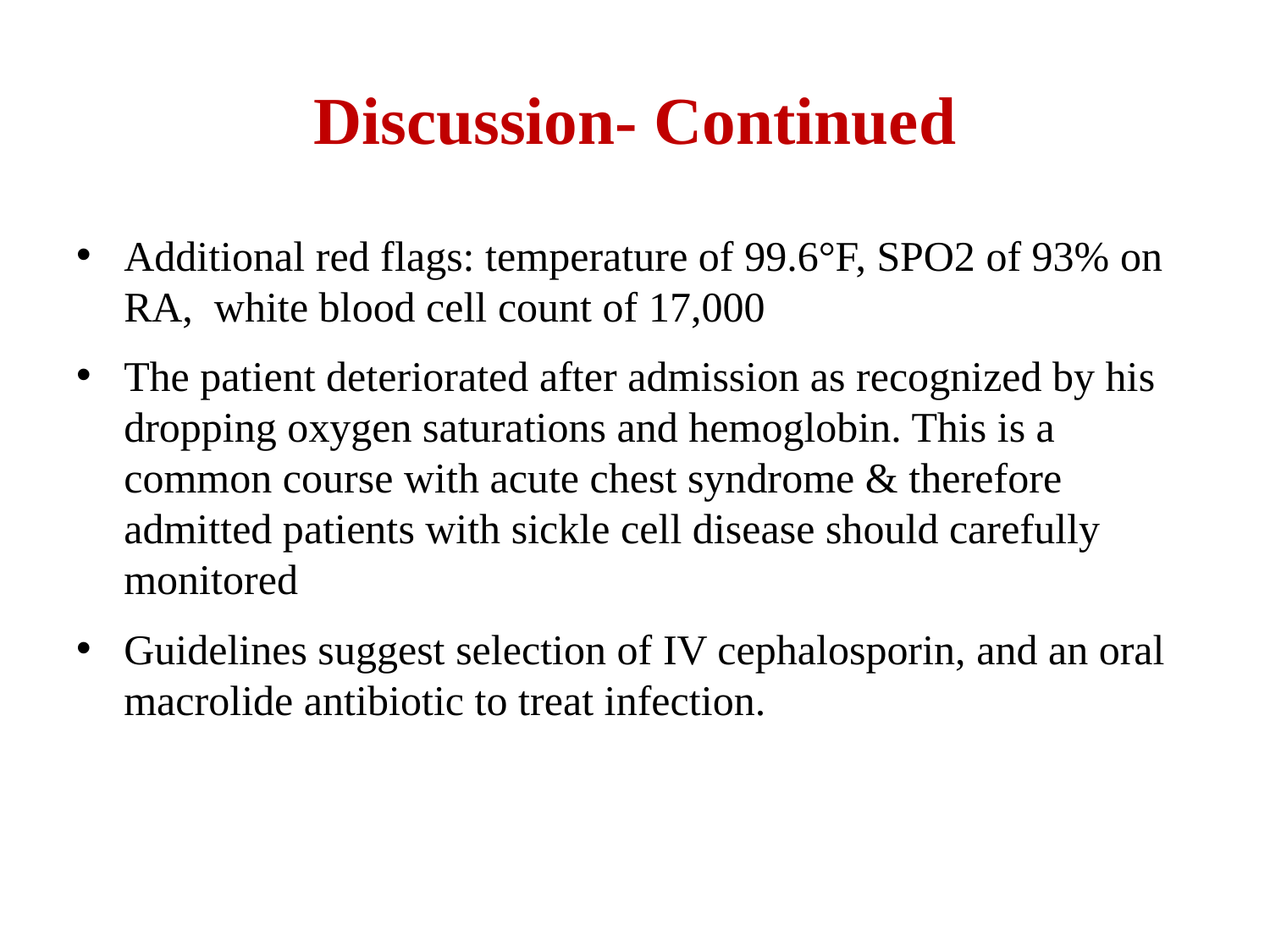

# Discussion- Continued
Additional red flags: temperature of 99.6°F, SPO2 of 93% on RA,  white blood cell count of 17,000
The patient deteriorated after admission as recognized by his dropping oxygen saturations and hemoglobin. This is a common course with acute chest syndrome & therefore admitted patients with sickle cell disease should carefully monitored
Guidelines suggest selection of IV cephalosporin, and an oral macrolide antibiotic to treat infection.